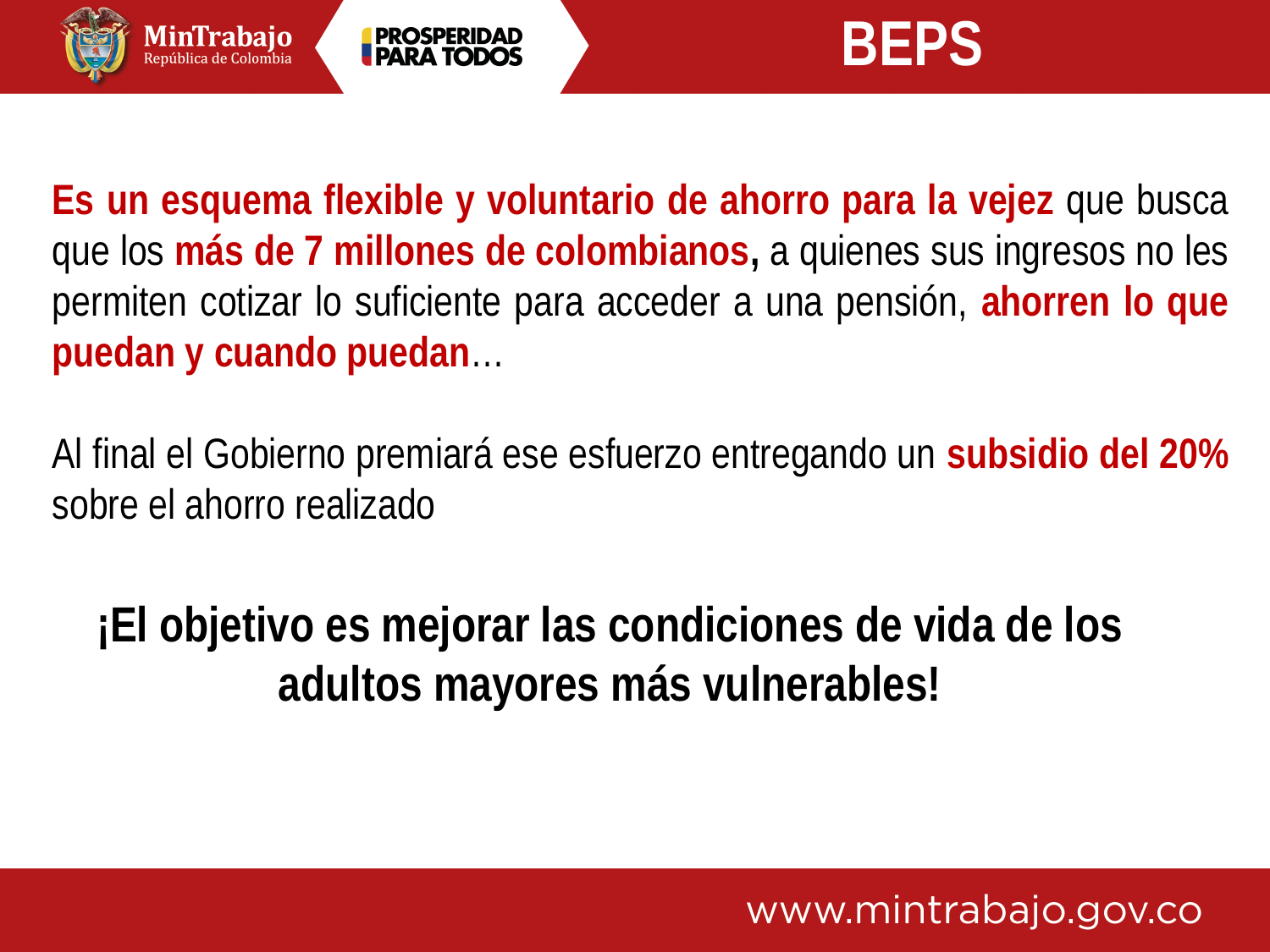

BEPS

Es un esquema flexible y voluntario de ahorro para la vejez que busca que los más de 7 millones de colombianos, a quienes sus ingresos no les permiten cotizar lo suficiente para acceder a una pensión, ahorren lo que puedan y cuando puedan…

Al final el Gobierno premiará ese esfuerzo entregando un subsidio del 20% sobre el ahorro realizado

¡El objetivo es mejorar las condiciones de vida de los adultos mayores más vulnerables!